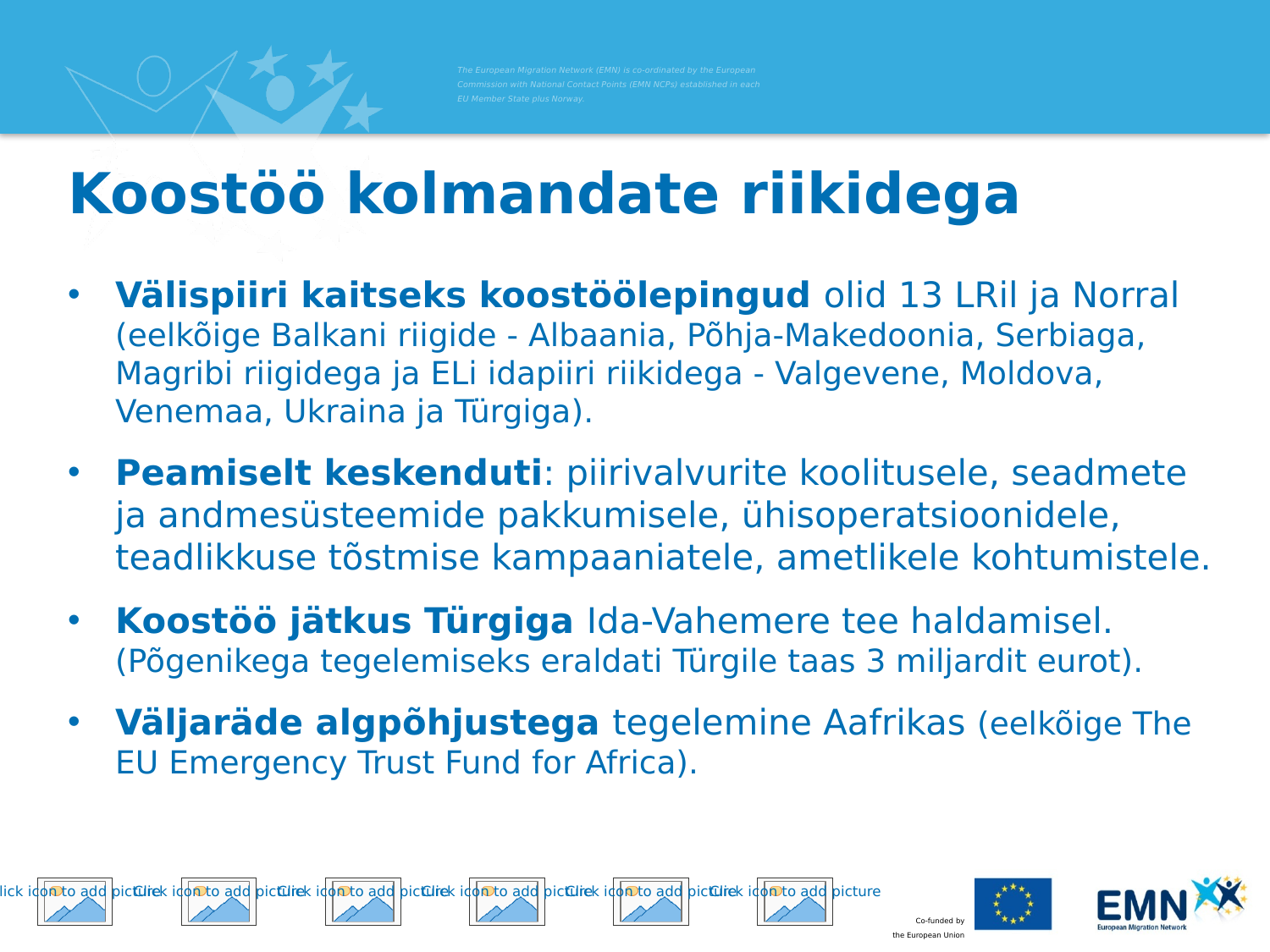

# Koostöö kolmandate riikidega
Välispiiri kaitseks koostöölepingud olid 13 LRil ja Norral (eelkõige Balkani riigide - Albaania, Põhja-Makedoonia, Serbiaga, Magribi riigidega ja ELi idapiiri riikidega - Valgevene, Moldova, Venemaa, Ukraina ja Türgiga).
Peamiselt keskenduti: piirivalvurite koolitusele, seadmete ja andmesüsteemide pakkumisele, ühisoperatsioonidele, teadlikkuse tõstmise kampaaniatele, ametlikele kohtumistele.
Koostöö jätkus Türgiga Ida-Vahemere tee haldamisel. (Põgenikega tegelemiseks eraldati Türgile taas 3 miljardit eurot).
Väljaräde algpõhjustega tegelemine Aafrikas (eelkõige The EU Emergency Trust Fund for Africa).